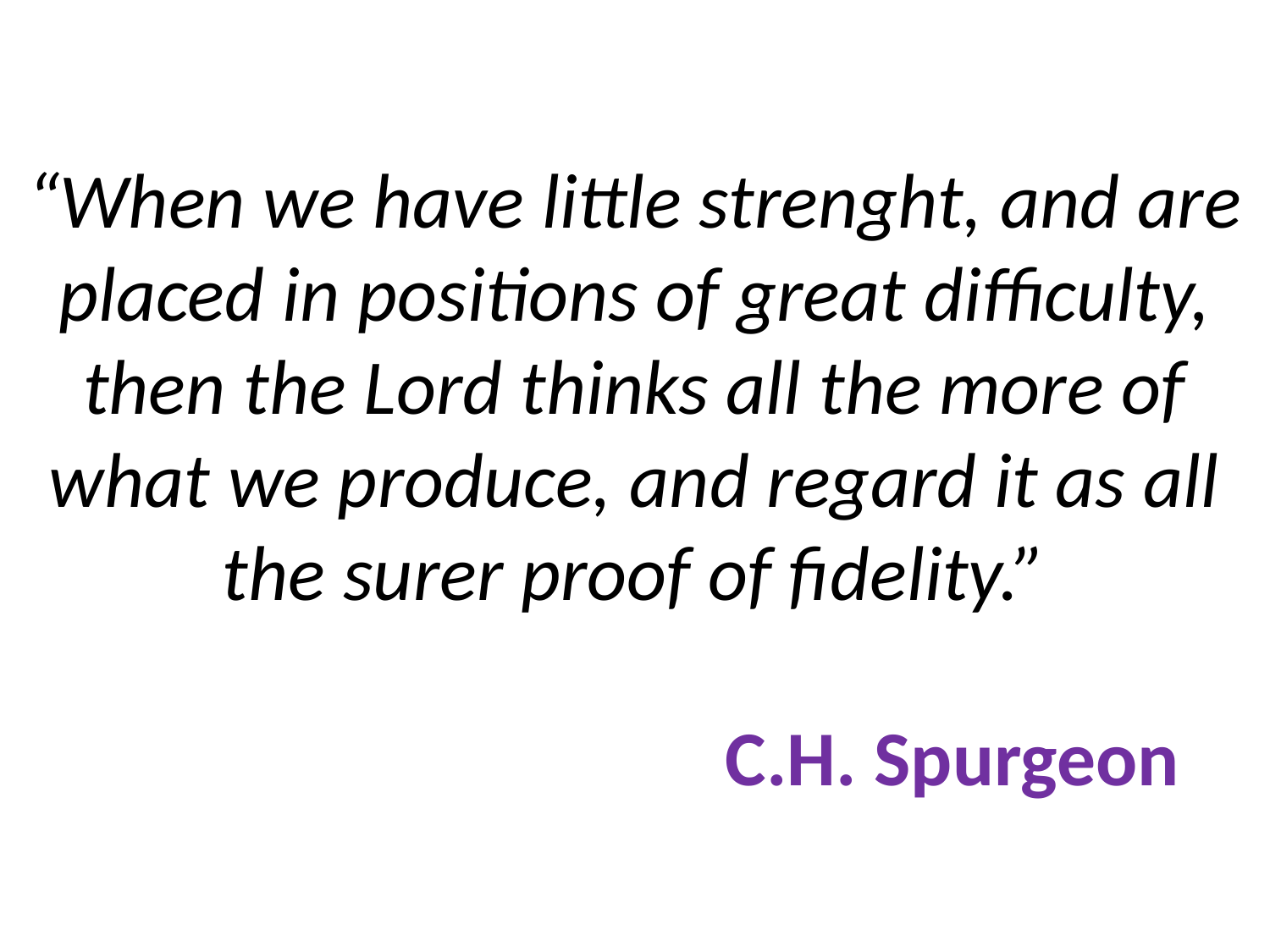

# “When we have little strenght, and are placed in positions of great difficulty, then the Lord thinks all the more of what we produce, and regard it as all the surer proof of fidelity.” C.H. Spurgeon